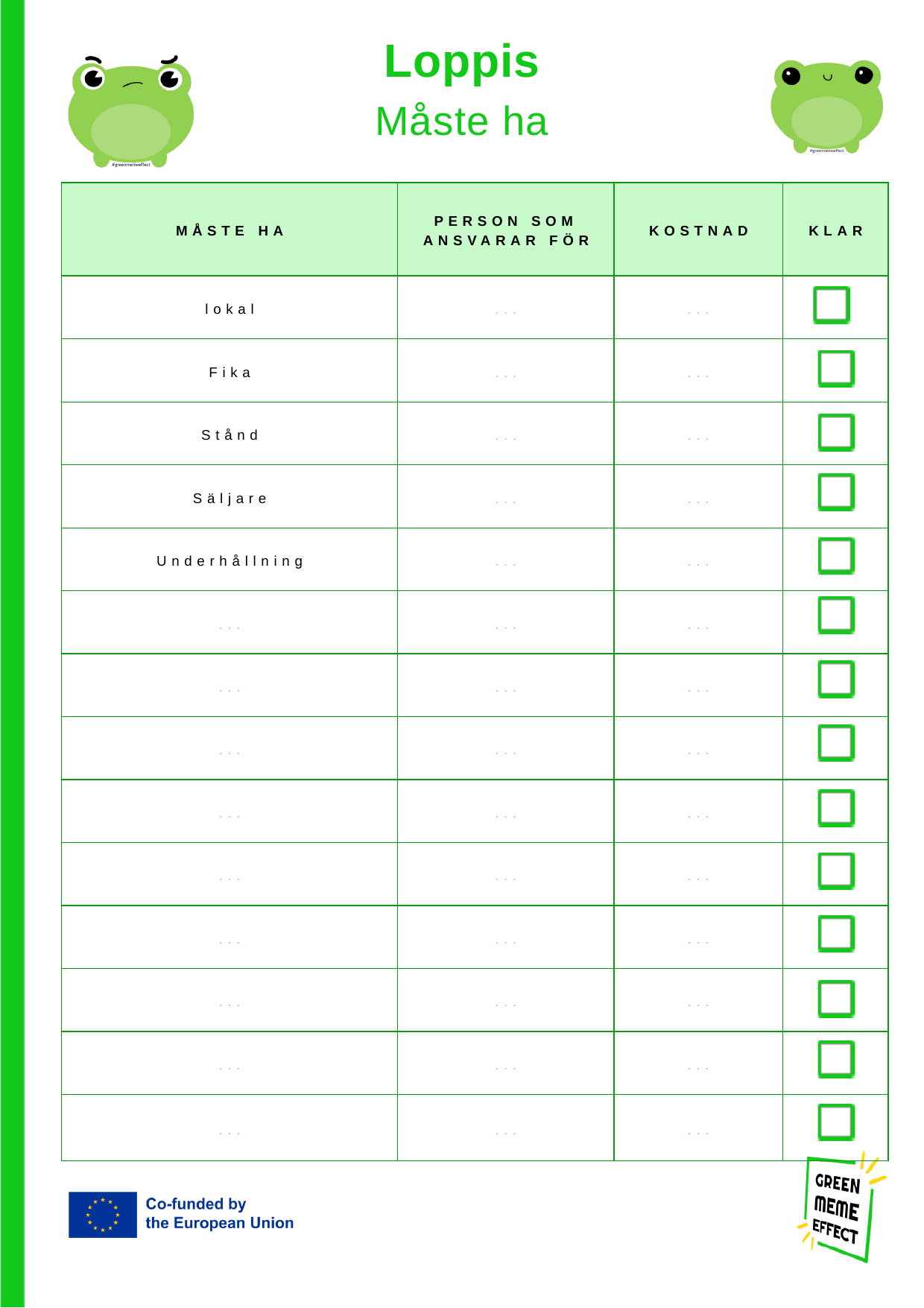

Loppis
Måste ha
| MÅSTE HA | PERSON SOM ANSVARAR FÖR | KOSTNAD | KLAR |
| --- | --- | --- | --- |
| lokal | ... | ... |  |
| Fika | ... | ... |  |
| Stånd | ... | ... |  |
| Säljare | ... | ... |  |
| Underhållning | ... | ... |  |
| ... | ... | ... |  |
| ... | ... | ... |  |
| ... | ... | ... |  |
| ... | ... | ... |  |
| ... | ... | ... |  |
| ... | ... | ... |  |
| ... | ... | ... |  |
| ... | ... | ... |  |
| ... | ... | ... |  |